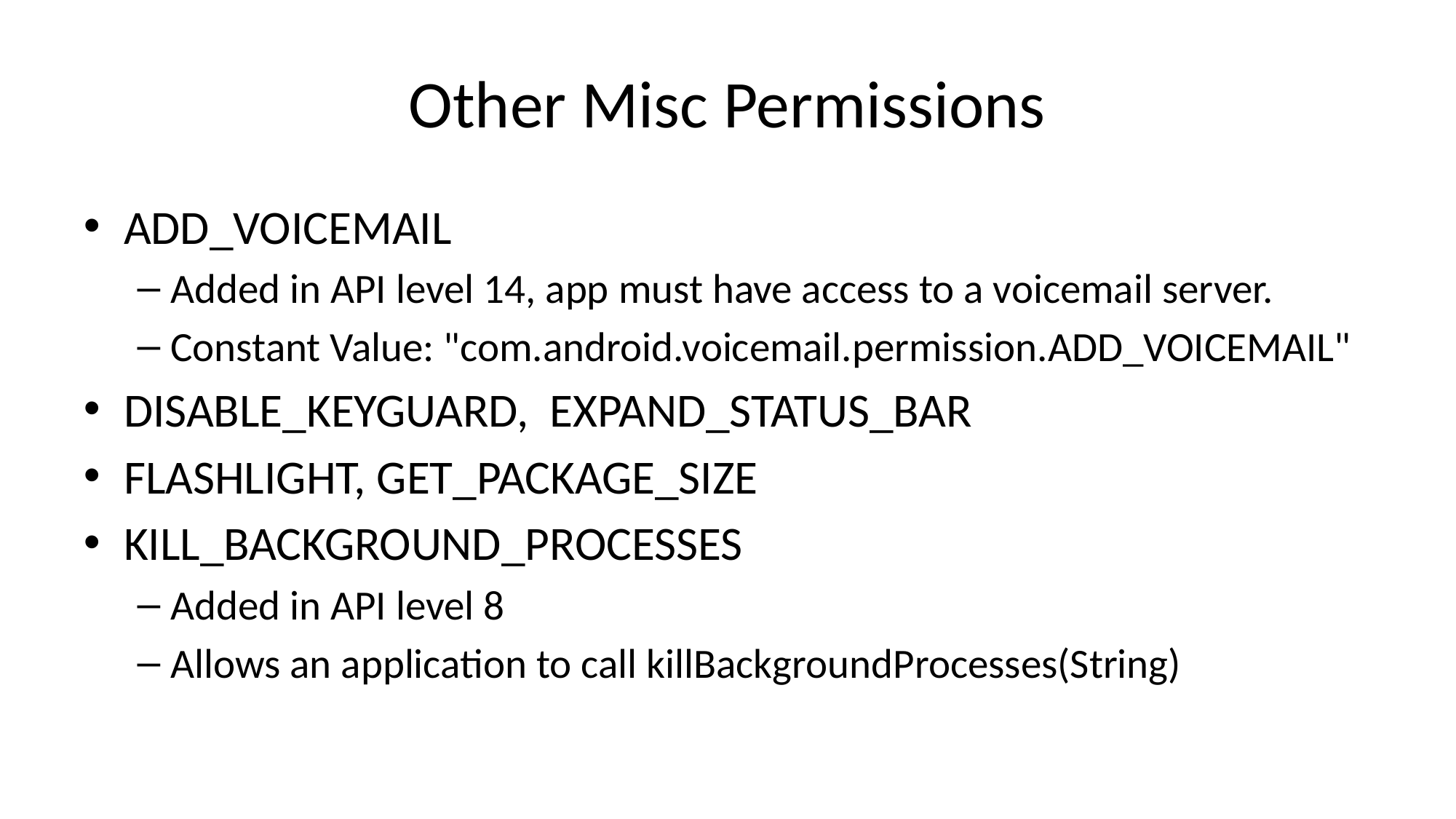

# Other Misc Permissions
ADD_VOICEMAIL
Added in API level 14, app must have access to a voicemail server.
Constant Value: "com.android.voicemail.permission.ADD_VOICEMAIL"
DISABLE_KEYGUARD,  EXPAND_STATUS_BAR
FLASHLIGHT, GET_PACKAGE_SIZE
KILL_BACKGROUND_PROCESSES
Added in API level 8
Allows an application to call killBackgroundProcesses(String)